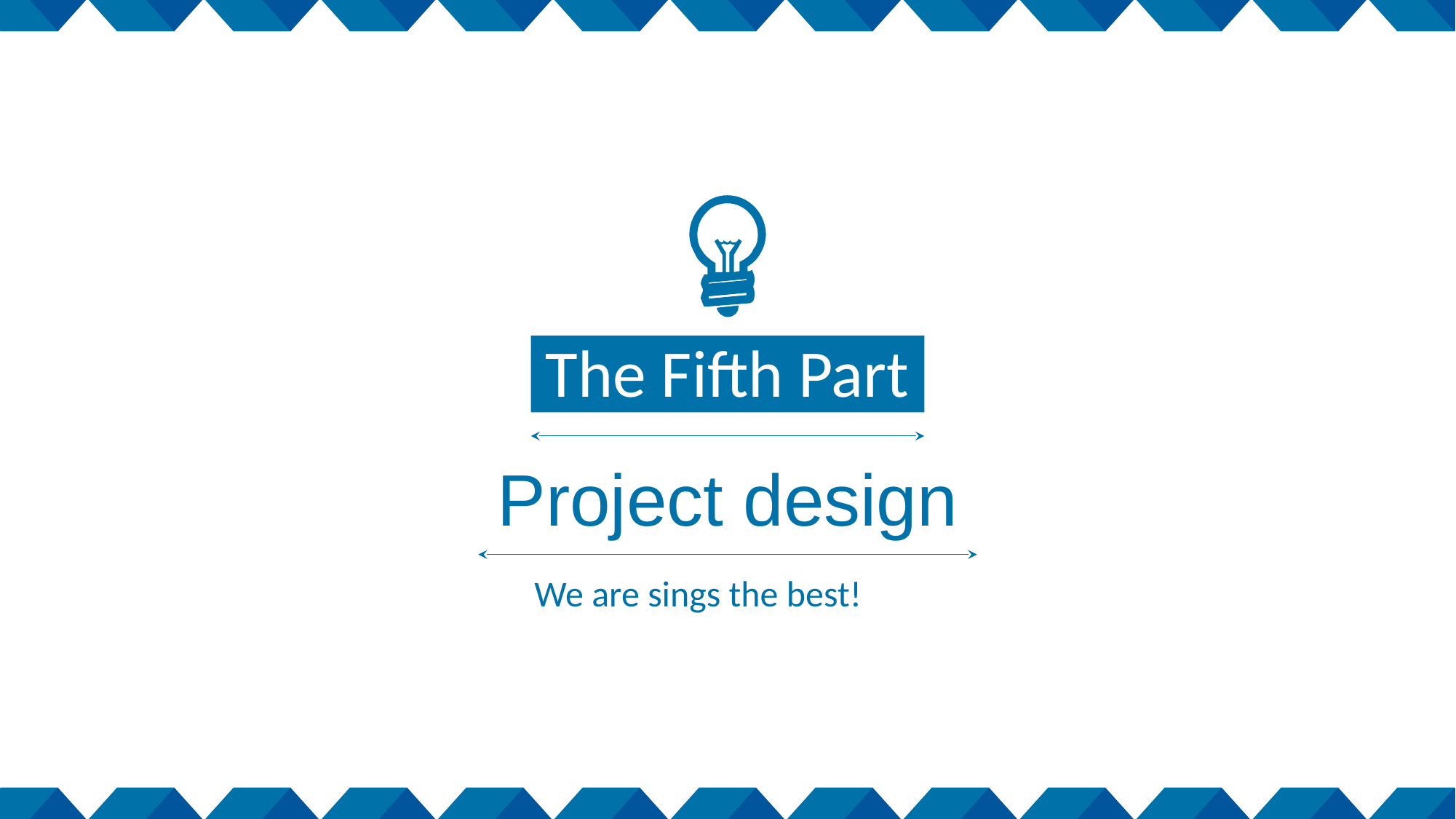

The Fifth Part

Project design
We are sings the best!